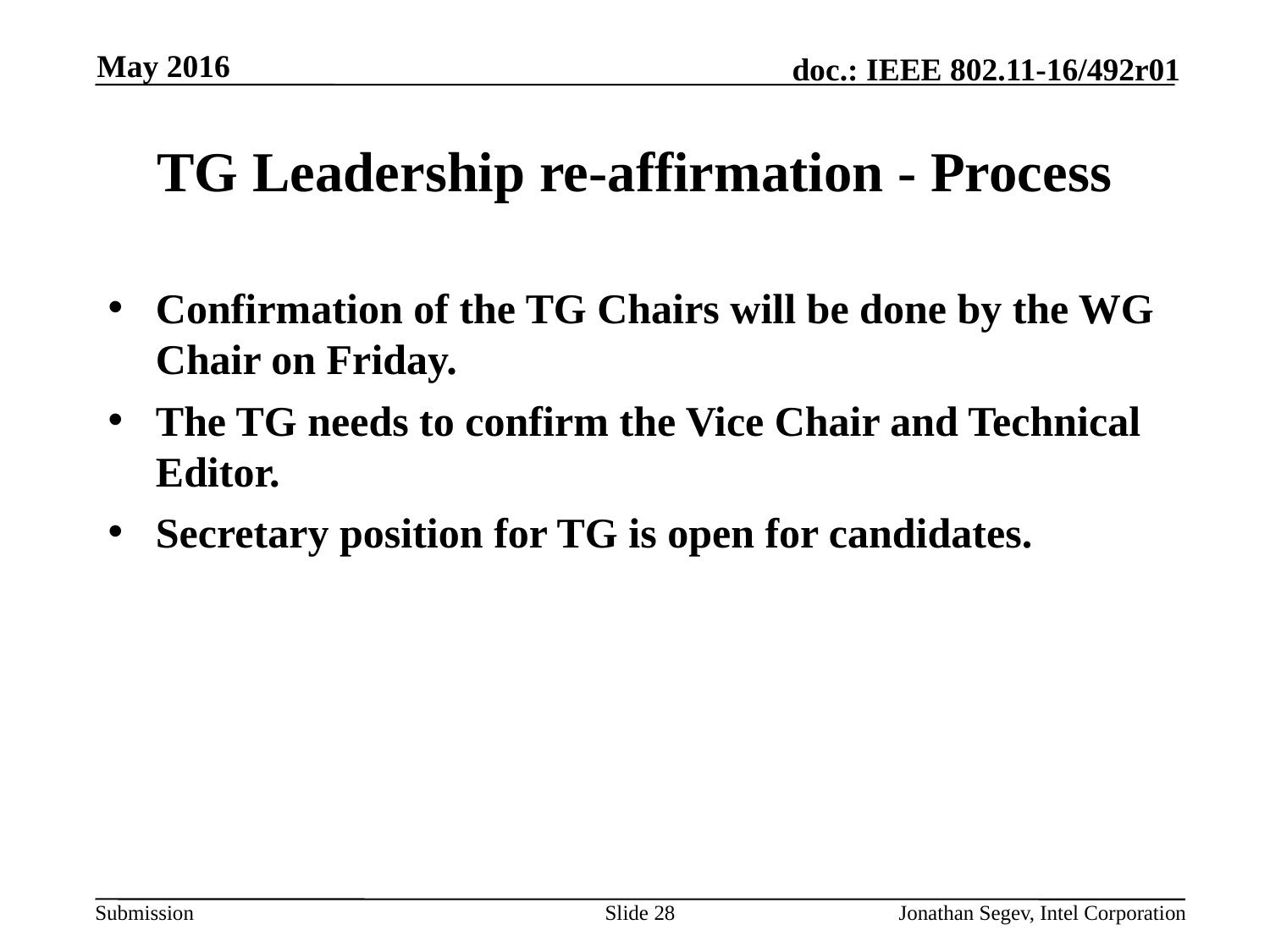

May 2016
# TG Leadership re-affirmation - Process
Confirmation of the TG Chairs will be done by the WG Chair on Friday.
The TG needs to confirm the Vice Chair and Technical Editor.
Secretary position for TG is open for candidates.

Slide 28
Jonathan Segev, Intel Corporation